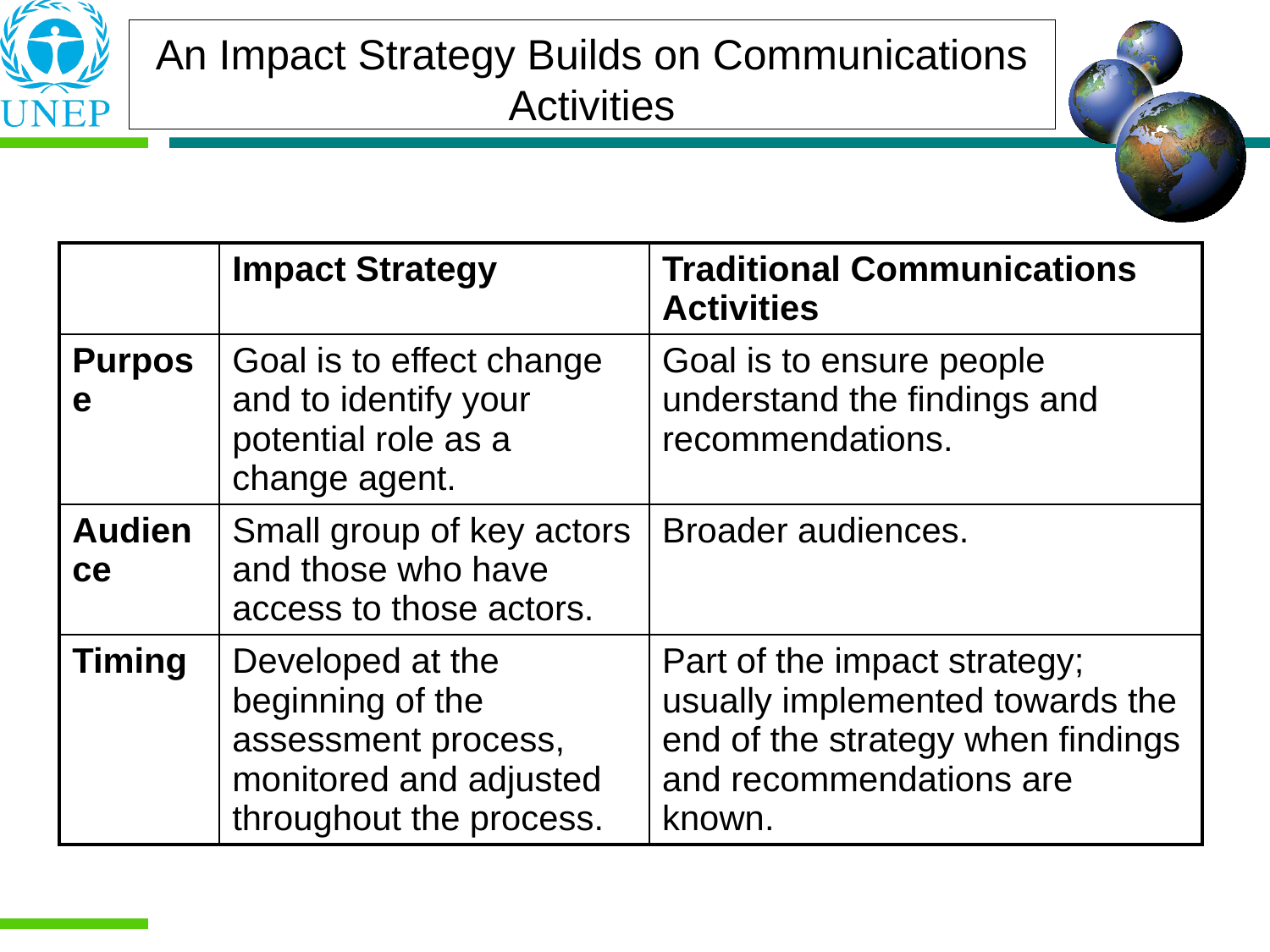

An Impact Strategy Builds on Communications Activities
|  | Impact Strategy | Traditional Communications Activities |
| --- | --- | --- |
| Purpose | Goal is to effect change and to identify your potential role as a change agent. | Goal is to ensure people understand the findings and recommendations. |
| Audience | Small group of key actors and those who have access to those actors. | Broader audiences. |
| Timing | Developed at the beginning of the assessment process, monitored and adjusted throughout the process. | Part of the impact strategy; usually implemented towards the end of the strategy when findings and recommendations are known. |